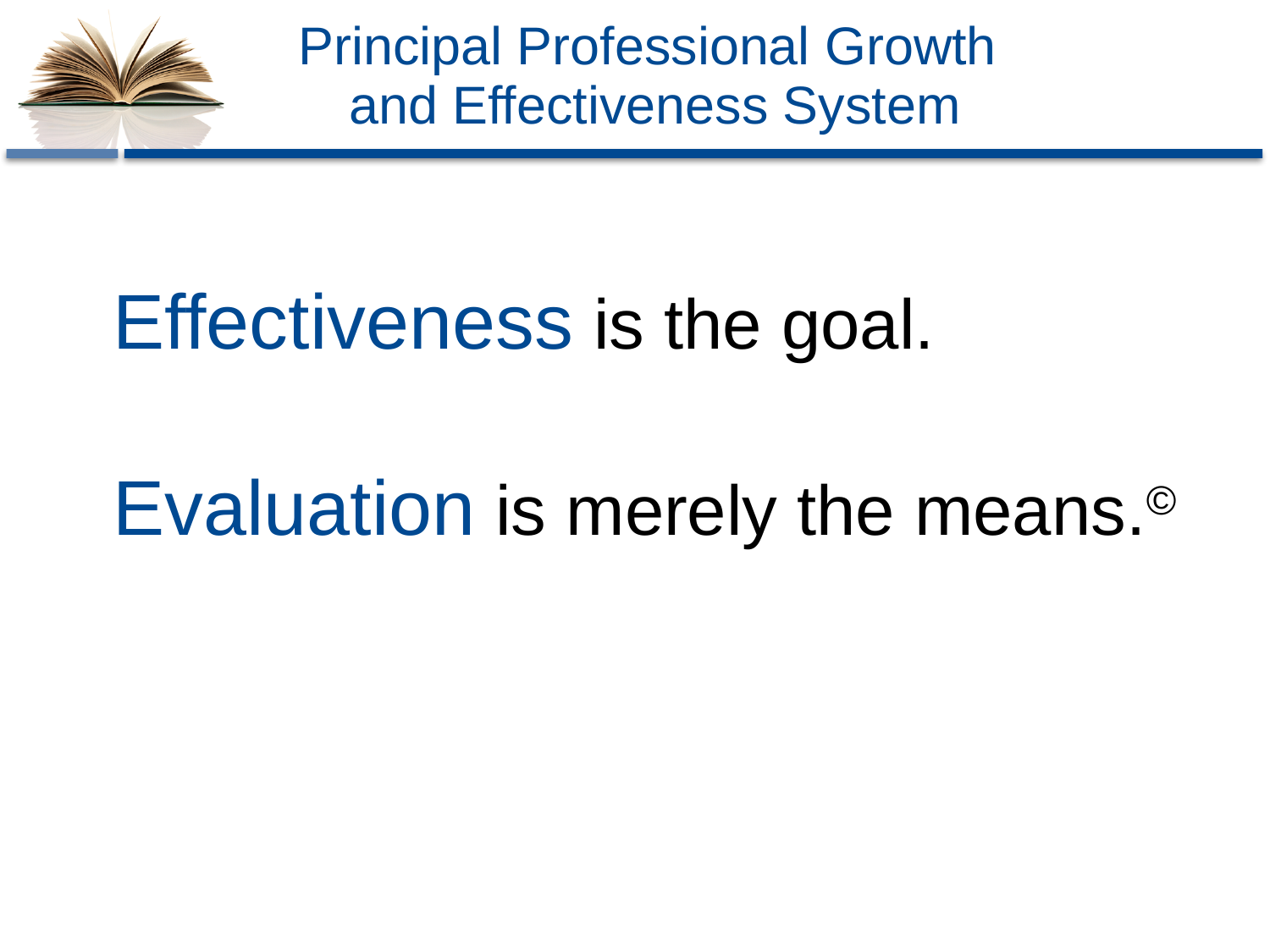

# Principal Professional Growth and Effectiveness System
 Effectiveness is the goal.

 Evaluation is merely the means.©